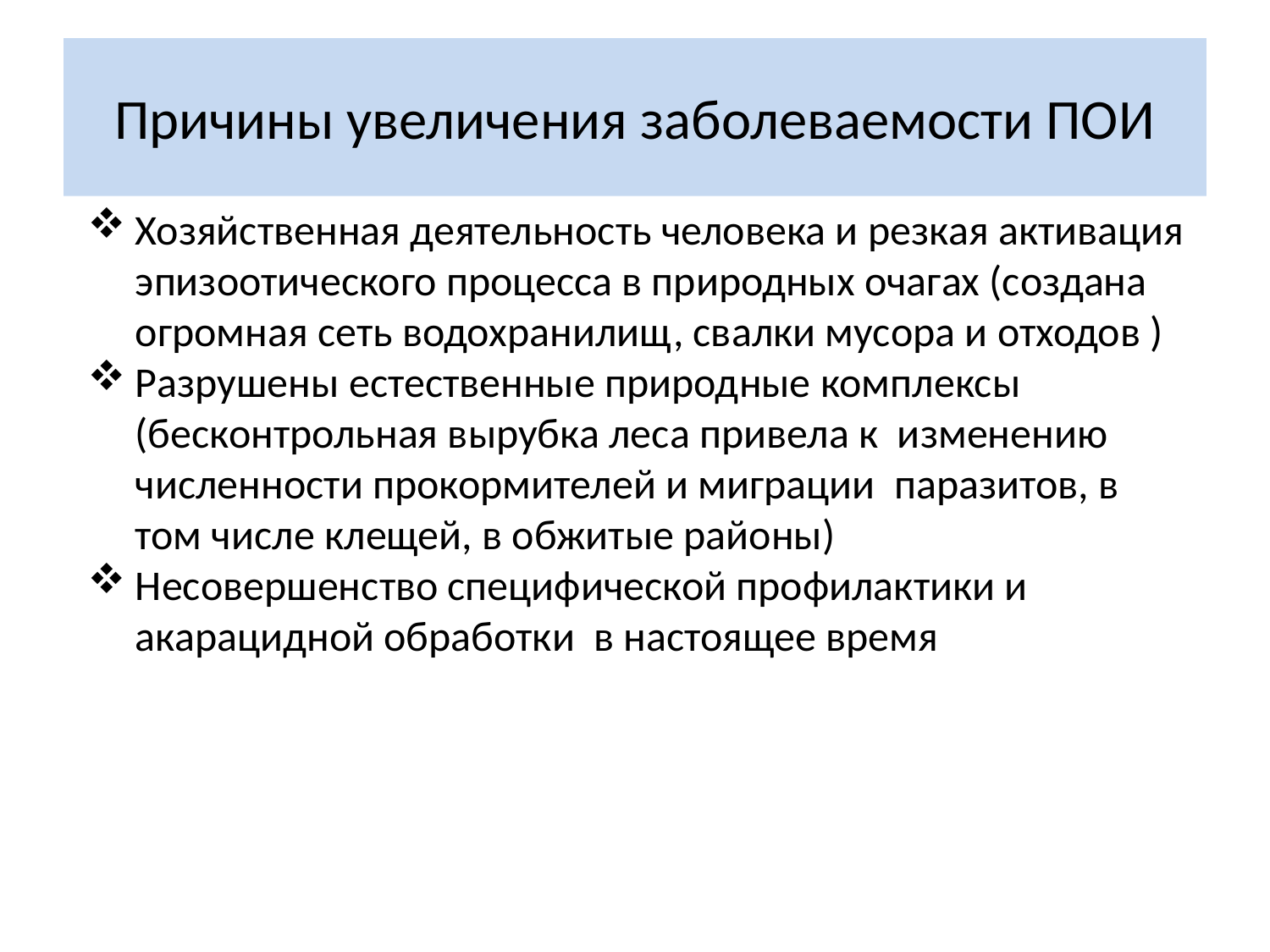

# Причины увеличения заболеваемости ПОИ
Хозяйственная деятельность человека и резкая активация эпизоотического процесса в природных очагах (создана огромная сеть водохранилищ, свалки мусора и отходов )
Разрушены естественные природные комплексы (бесконтрольная вырубка леса привела к  изменению численности прокормителей и миграции  паразитов, в том числе клещей, в обжитые районы)
Несовершенство специфической профилактики и акарацидной обработки  в настоящее время